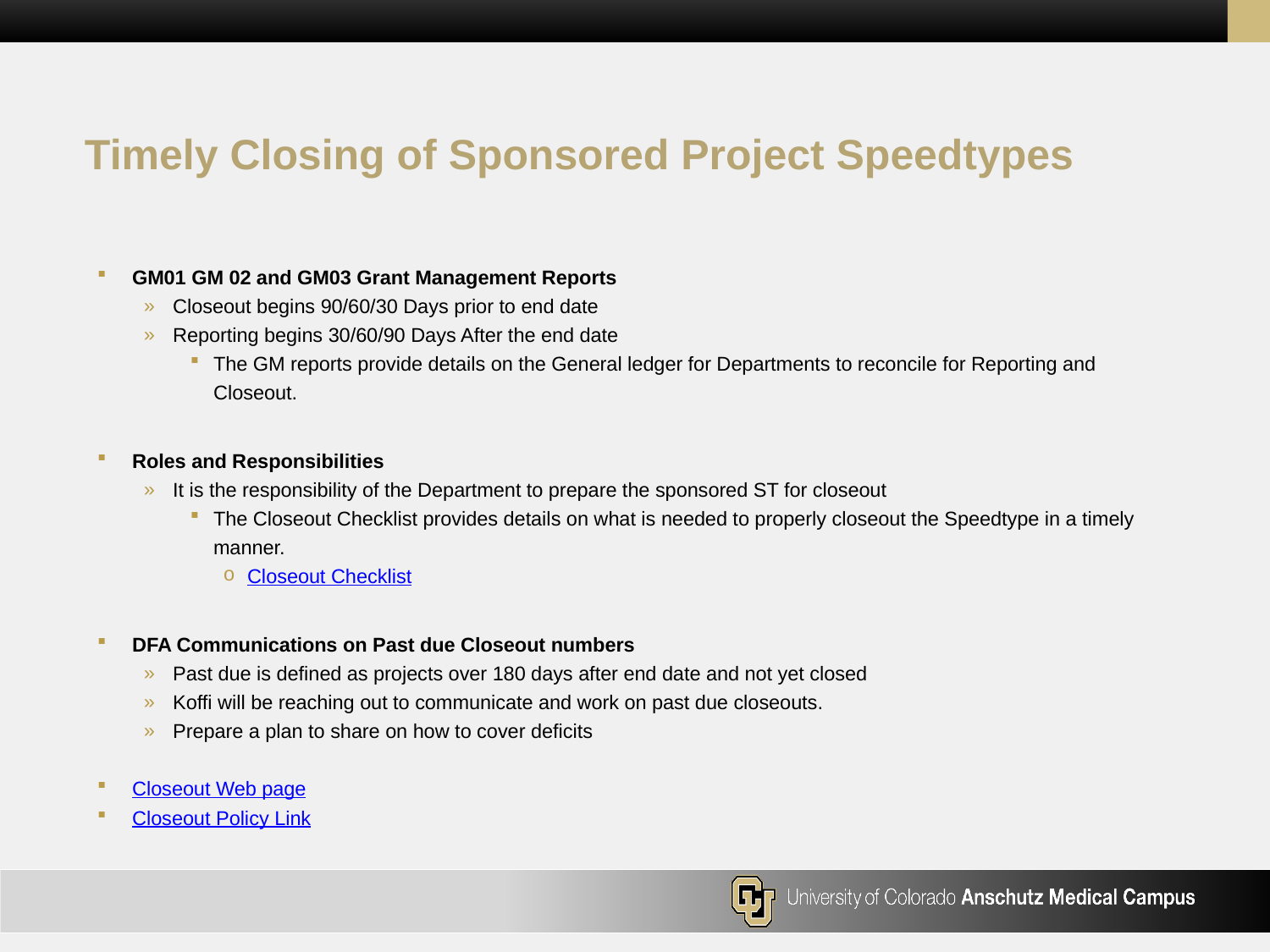

# Timely Closing of Sponsored Project Speedtypes
GM01 GM 02 and GM03 Grant Management Reports
Closeout begins 90/60/30 Days prior to end date
Reporting begins 30/60/90 Days After the end date
The GM reports provide details on the General ledger for Departments to reconcile for Reporting and Closeout.

Roles and Responsibilities
It is the responsibility of the Department to prepare the sponsored ST for closeout
The Closeout Checklist provides details on what is needed to properly closeout the Speedtype in a timely manner.
Closeout Checklist

DFA Communications on Past due Closeout numbers
Past due is defined as projects over 180 days after end date and not yet closed
Koffi will be reaching out to communicate and work on past due closeouts.
Prepare a plan to share on how to cover deficits

Closeout Web page
Closeout Policy Link